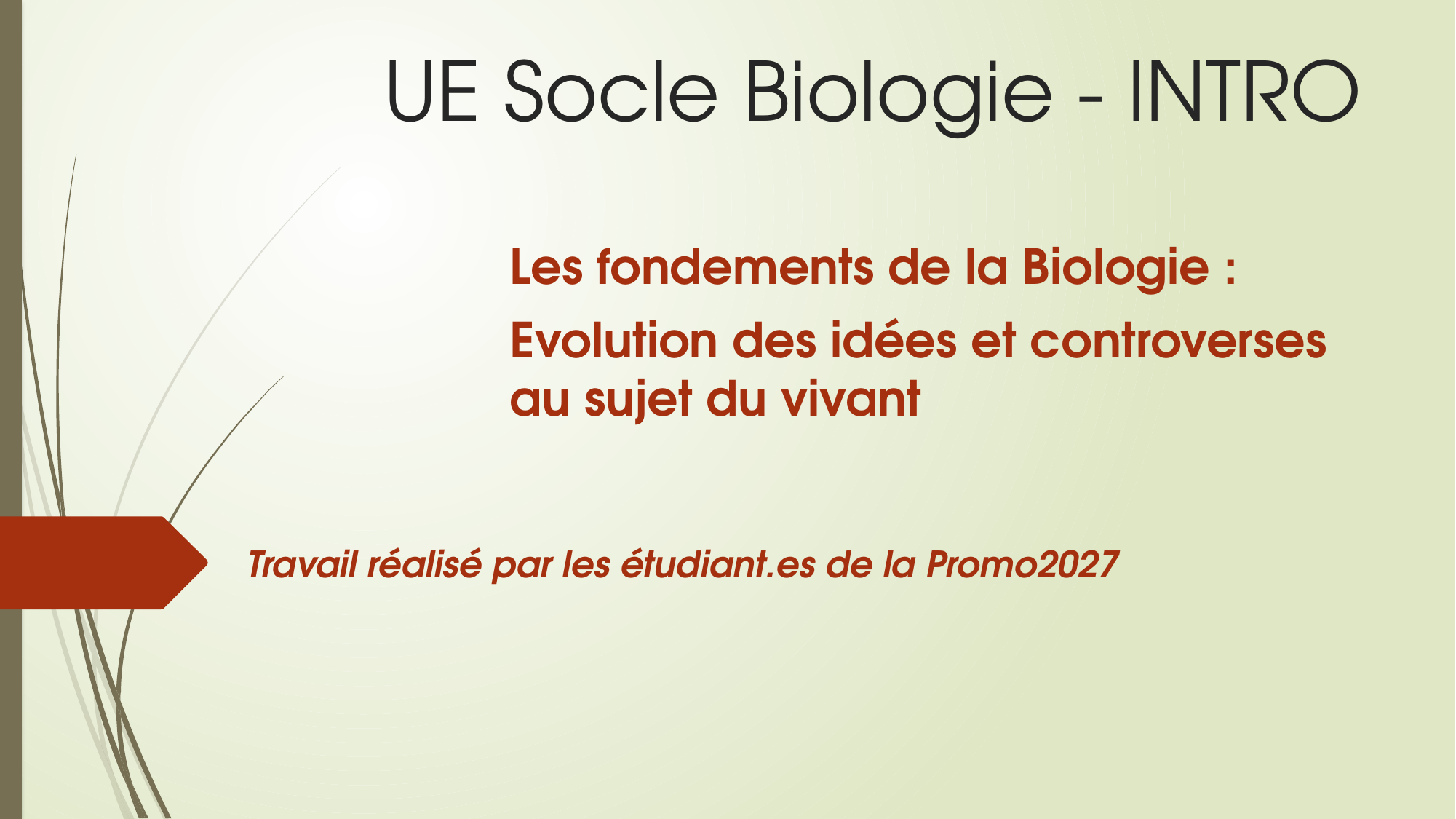

# UE Socle Biologie - INTRO
Les fondements de la Biologie :
Evolution des idées et controverses au sujet du vivant
Travail réalisé par les étudiant.es de la Promo2027